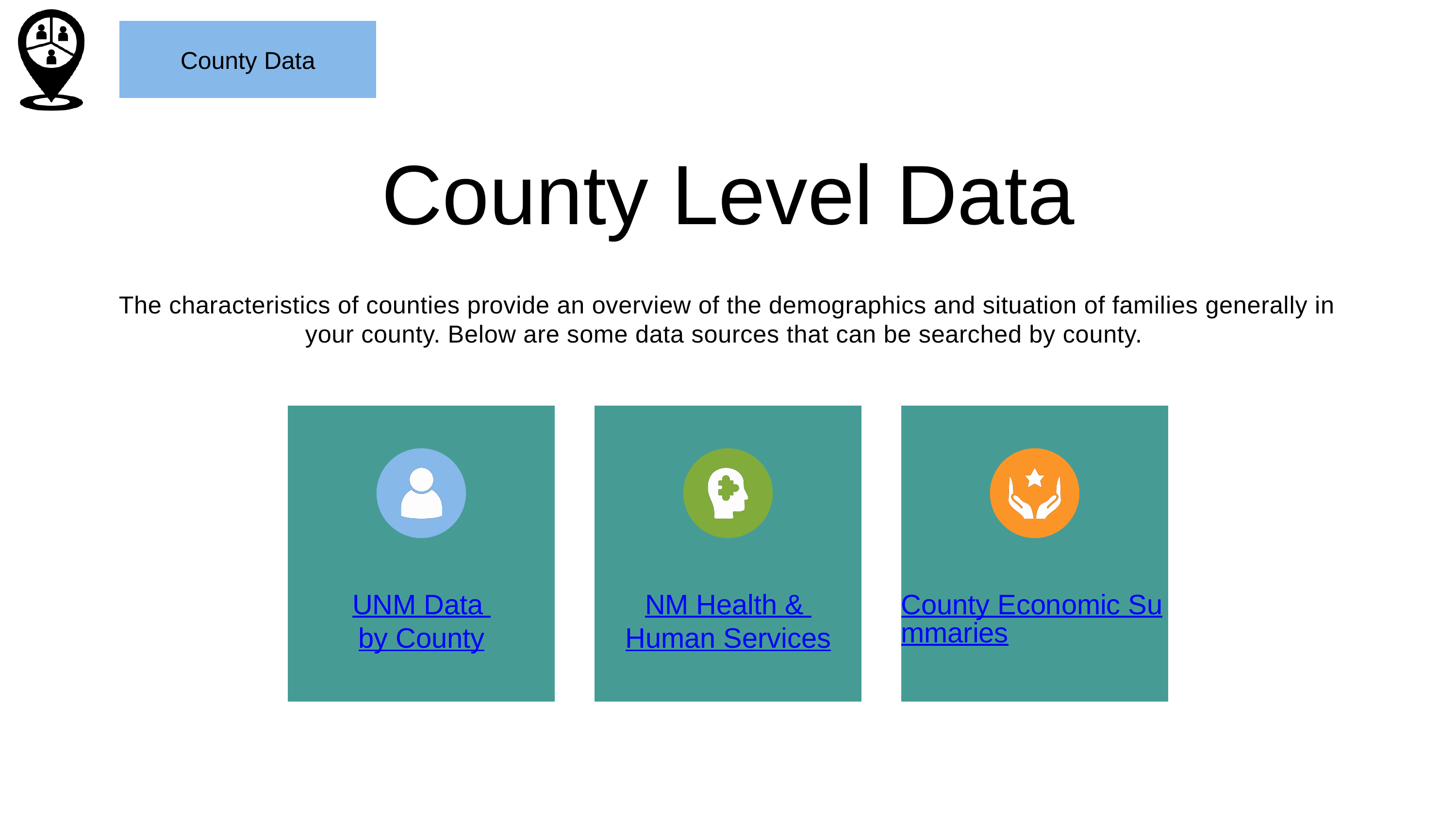

County Data
County Level Data
The characteristics of counties provide an overview of the demographics and situation of families generally in your county. Below are some data sources that can be searched by county.

UNM Data
by County
NM Health &
Human Services
County Economic Summaries